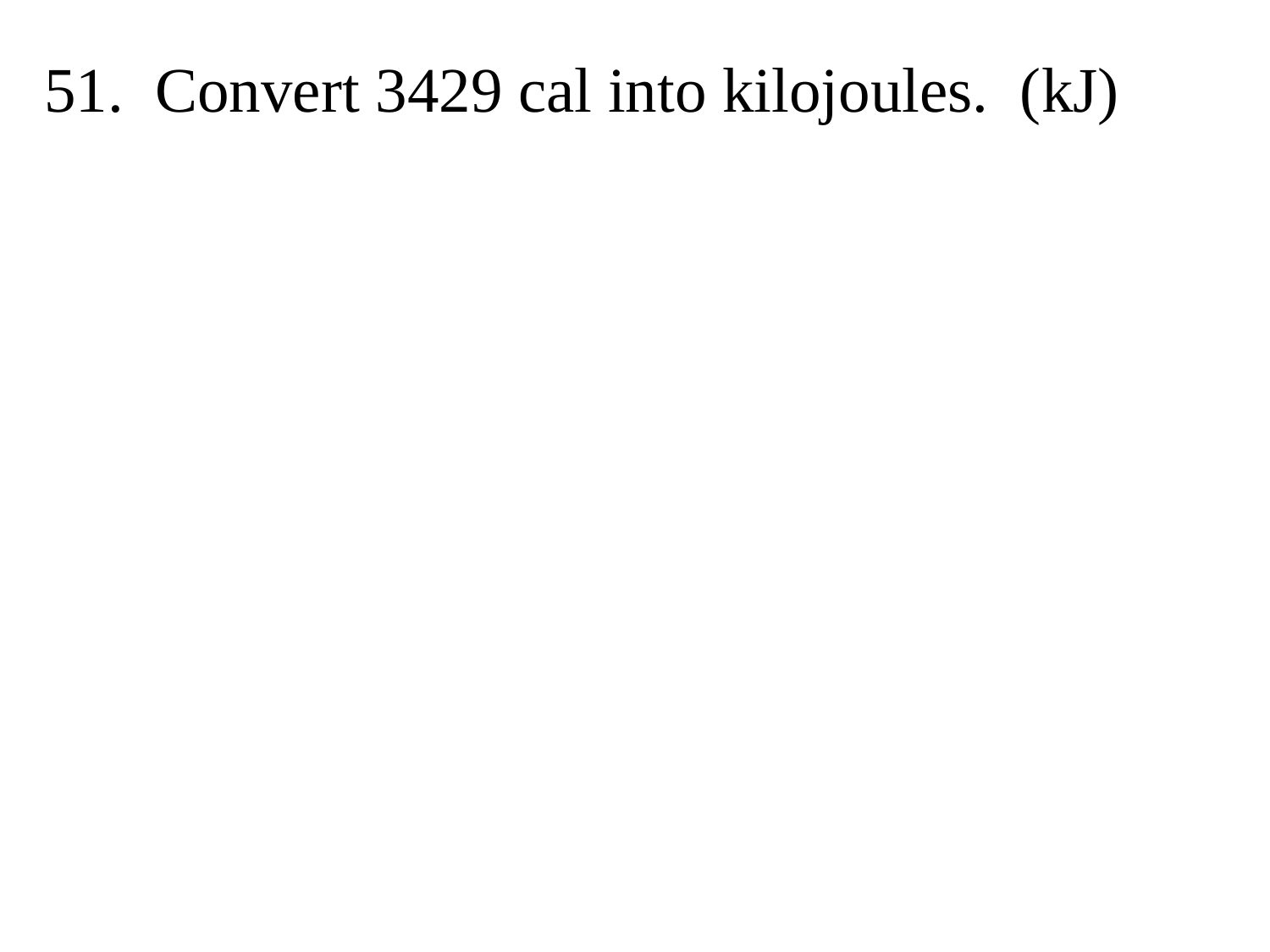

51.  Convert 3429 cal into kilojoules.  (kJ)